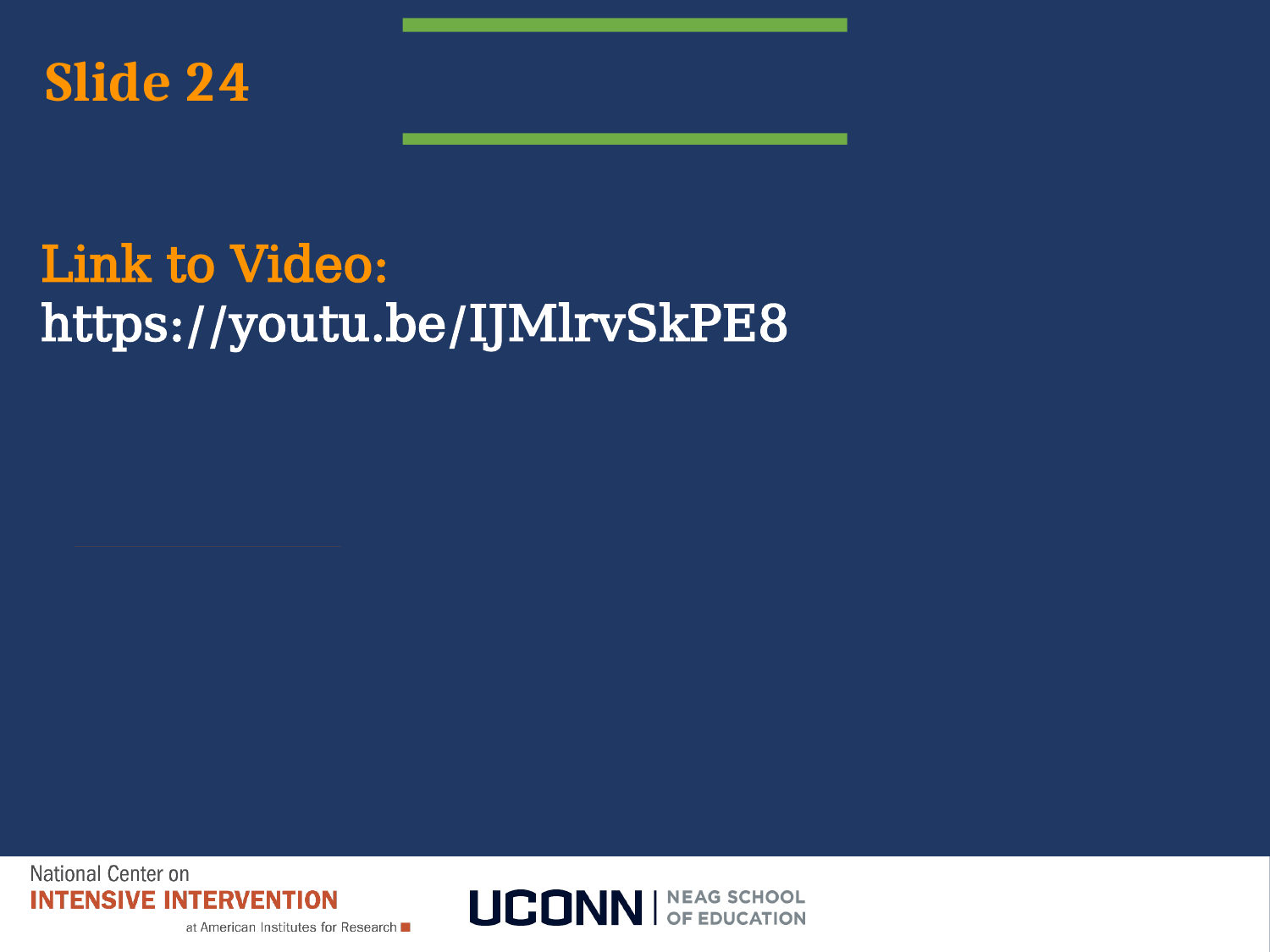

Model steps
# Slide 24

Link to Video: https://youtu.be/IJMlrvSkPE8
Practice
Guided
Practice
We Do
Independent Practice
You Do

Supporting Practices
Asking the right questions
Eliciting frequent responses
Providing immediate specific feedback
Maintaining a brisk pace